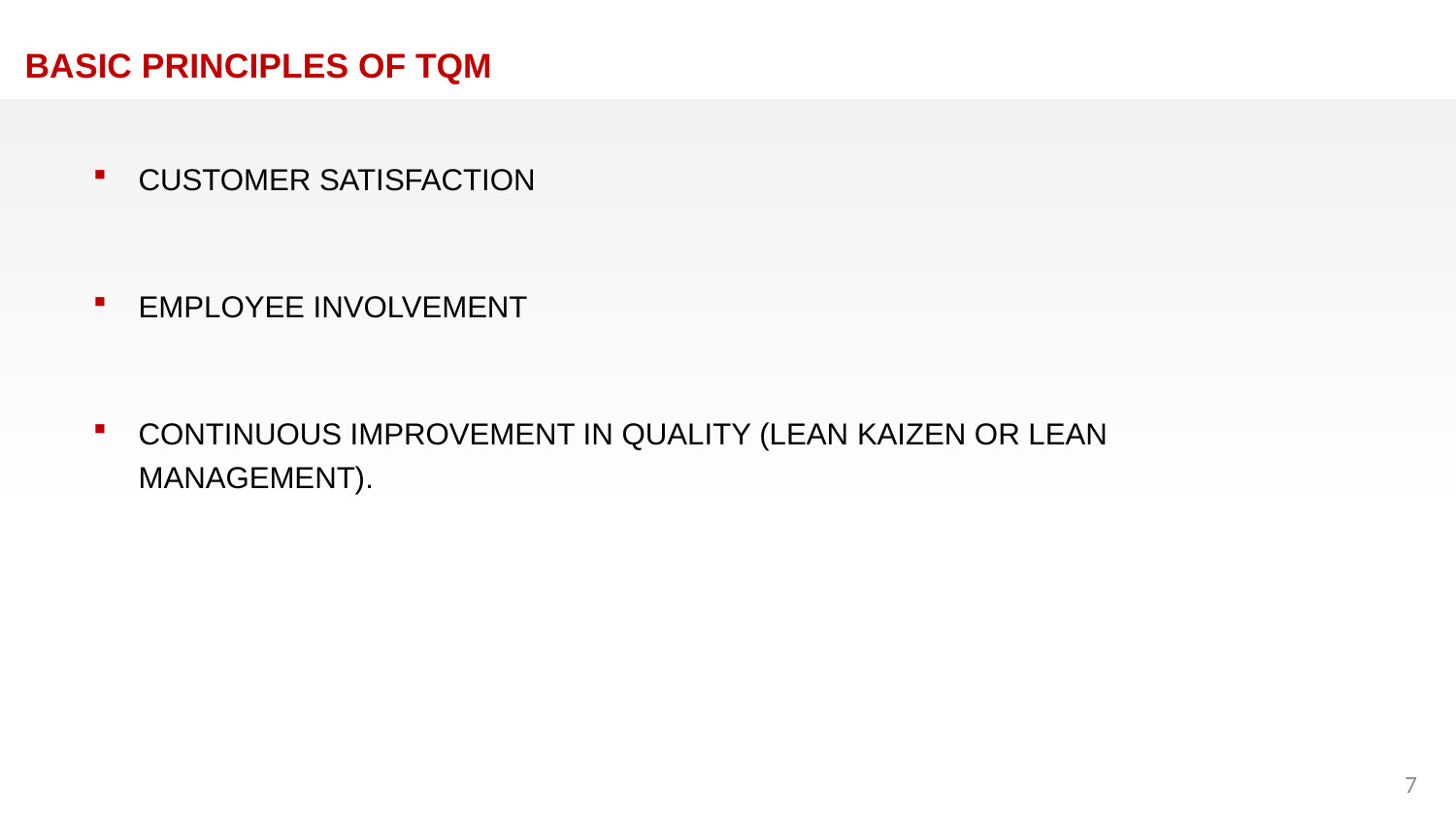

BASIC PRINCIPLES OF TQM
CUSTOMER SATISFACTION

EMPLOYEE INVOLVEMENT

CONTINUOUS IMPROVEMENT IN QUALITY (LEAN KAIZEN OR LEAN MANAGEMENT).